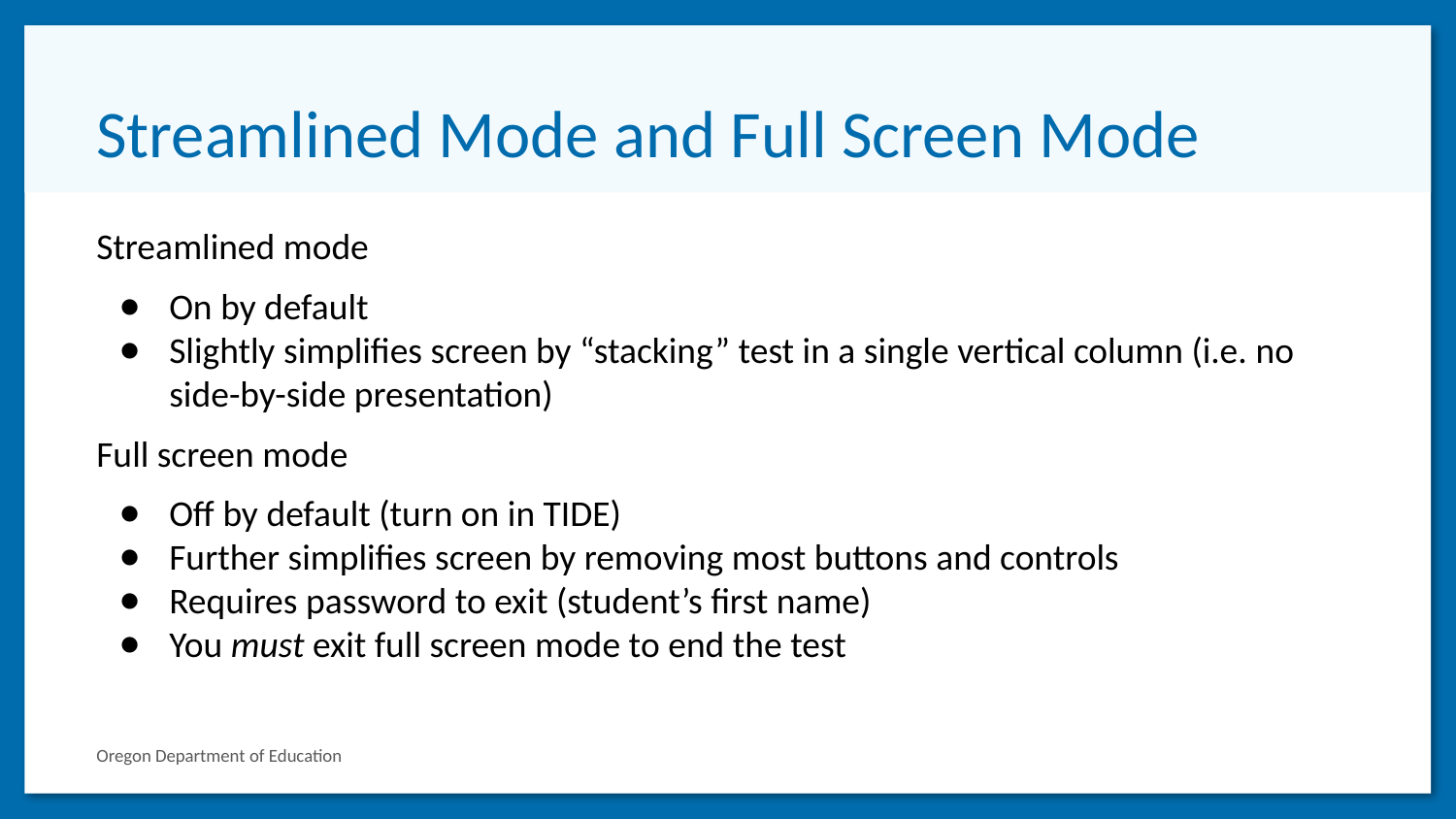

# Streamlined Mode and Full Screen Mode
Streamlined mode
On by default
Slightly simplifies screen by “stacking” test in a single vertical column (i.e. no side-by-side presentation)
Full screen mode
Off by default (turn on in TIDE)
Further simplifies screen by removing most buttons and controls
Requires password to exit (student’s first name)
You must exit full screen mode to end the test